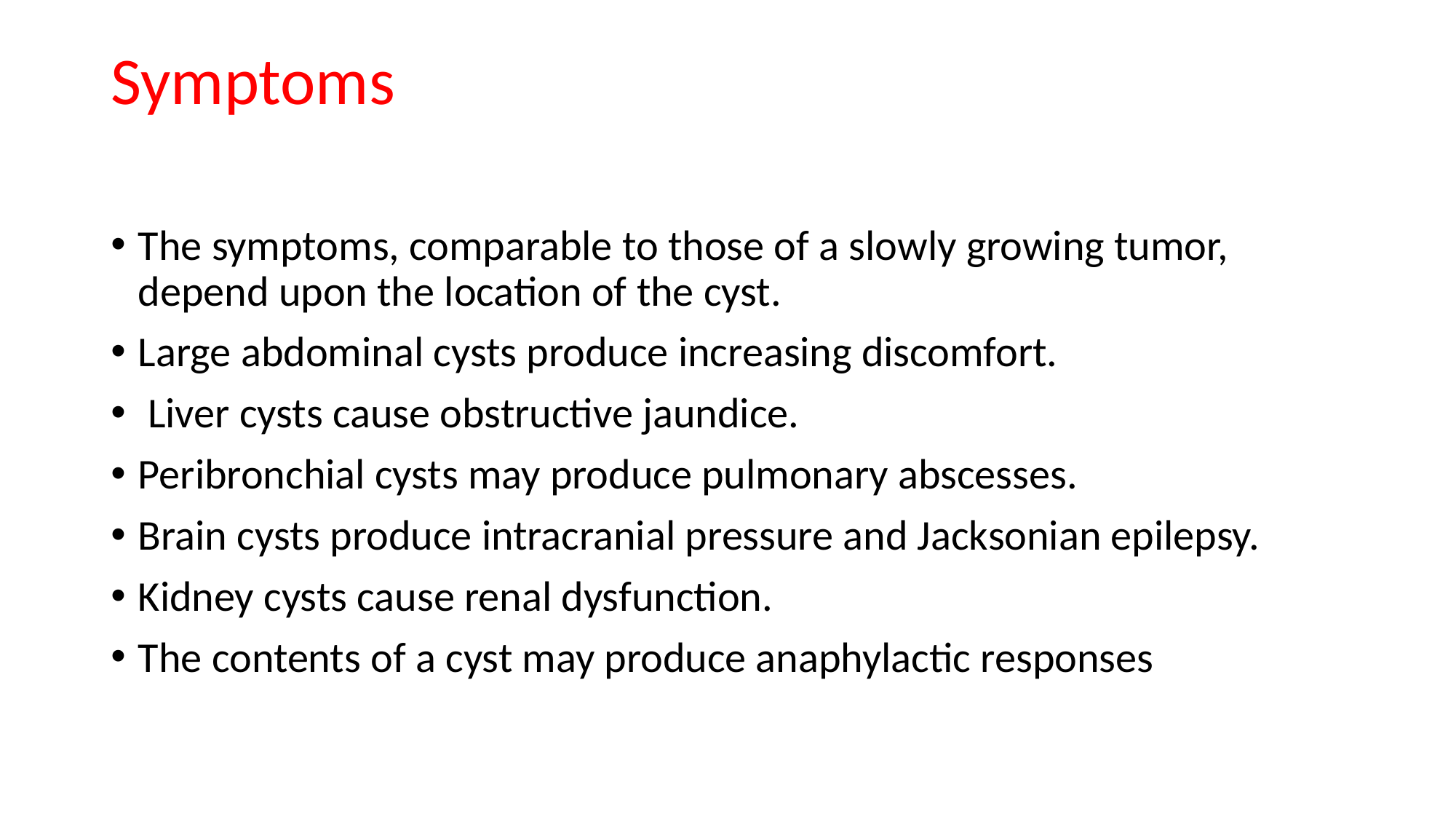

# Symptoms
The symptoms, comparable to those of a slowly growing tumor, depend upon the location of the cyst.
Large abdominal cysts produce increasing discomfort.
 Liver cysts cause obstructive jaundice.
Peribronchial cysts may produce pulmonary abscesses.
Brain cysts produce intracranial pressure and Jacksonian epilepsy.
Kidney cysts cause renal dysfunction.
The contents of a cyst may produce anaphylactic responses